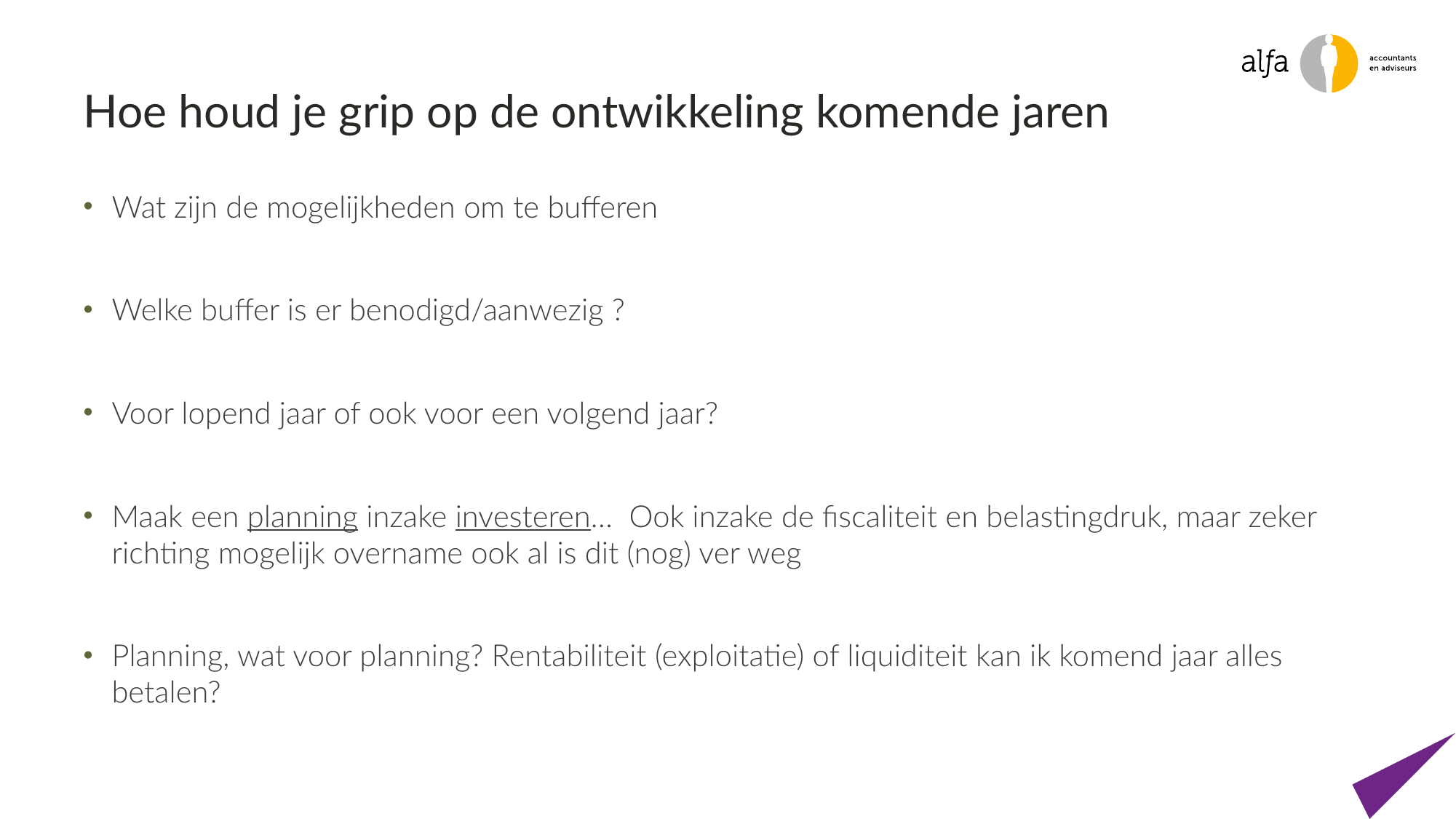

# Hoe houd je grip op de ontwikkeling komende jaren
Wat zijn de mogelijkheden om te bufferen

Welke buffer is er benodigd/aanwezig ?

Voor lopend jaar of ook voor een volgend jaar?

Maak een planning inzake investeren…  Ook inzake de fiscaliteit en belastingdruk, maar zeker richting mogelijk overname ook al is dit (nog) ver weg

Planning, wat voor planning? Rentabiliteit (exploitatie) of liquiditeit kan ik komend jaar alles betalen?